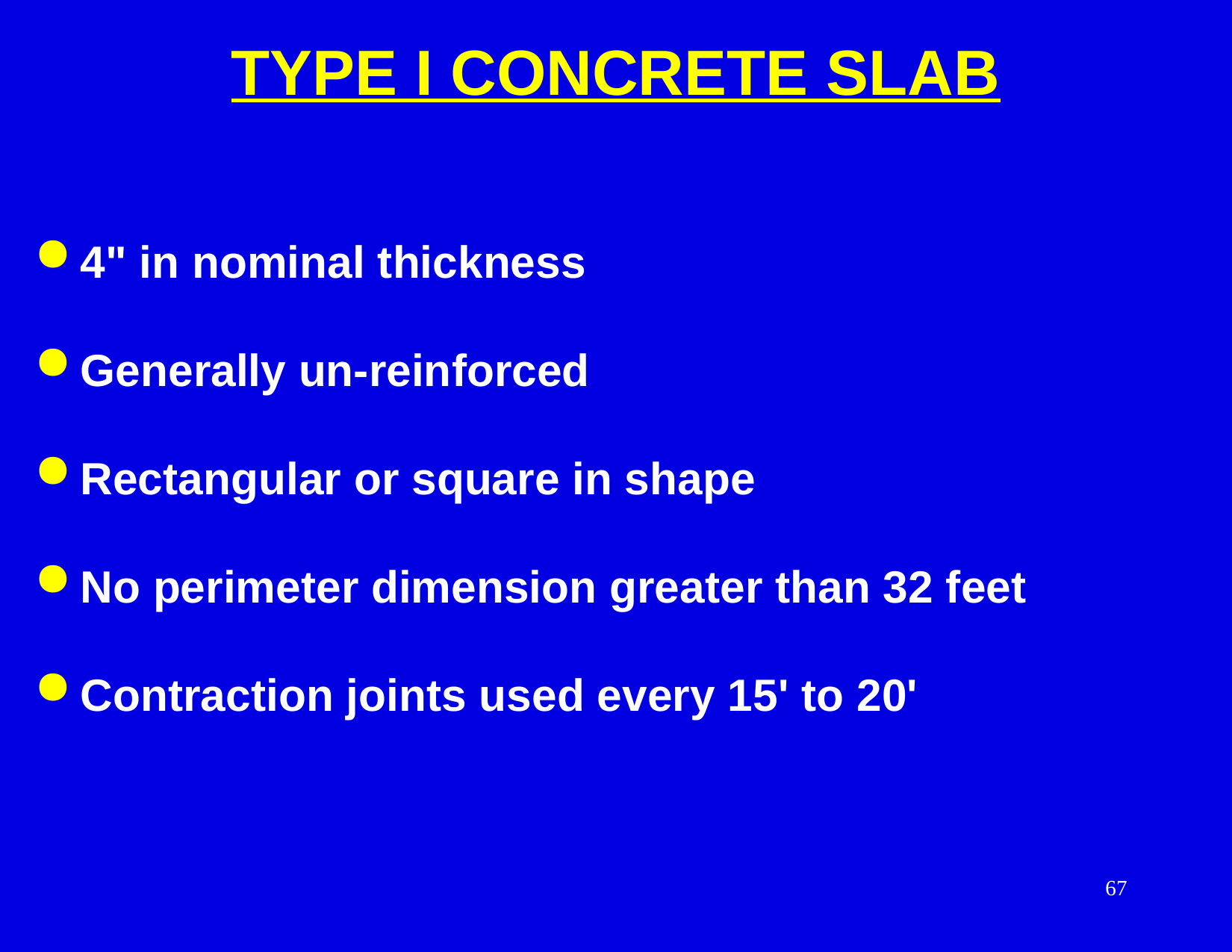

TYPE I CONCRETE SLAB
 4" in nominal thickness

 Generally un-reinforced

 Rectangular or square in shape

 No perimeter dimension greater than 32 feet

 Contraction joints used every 15' to 20'
67